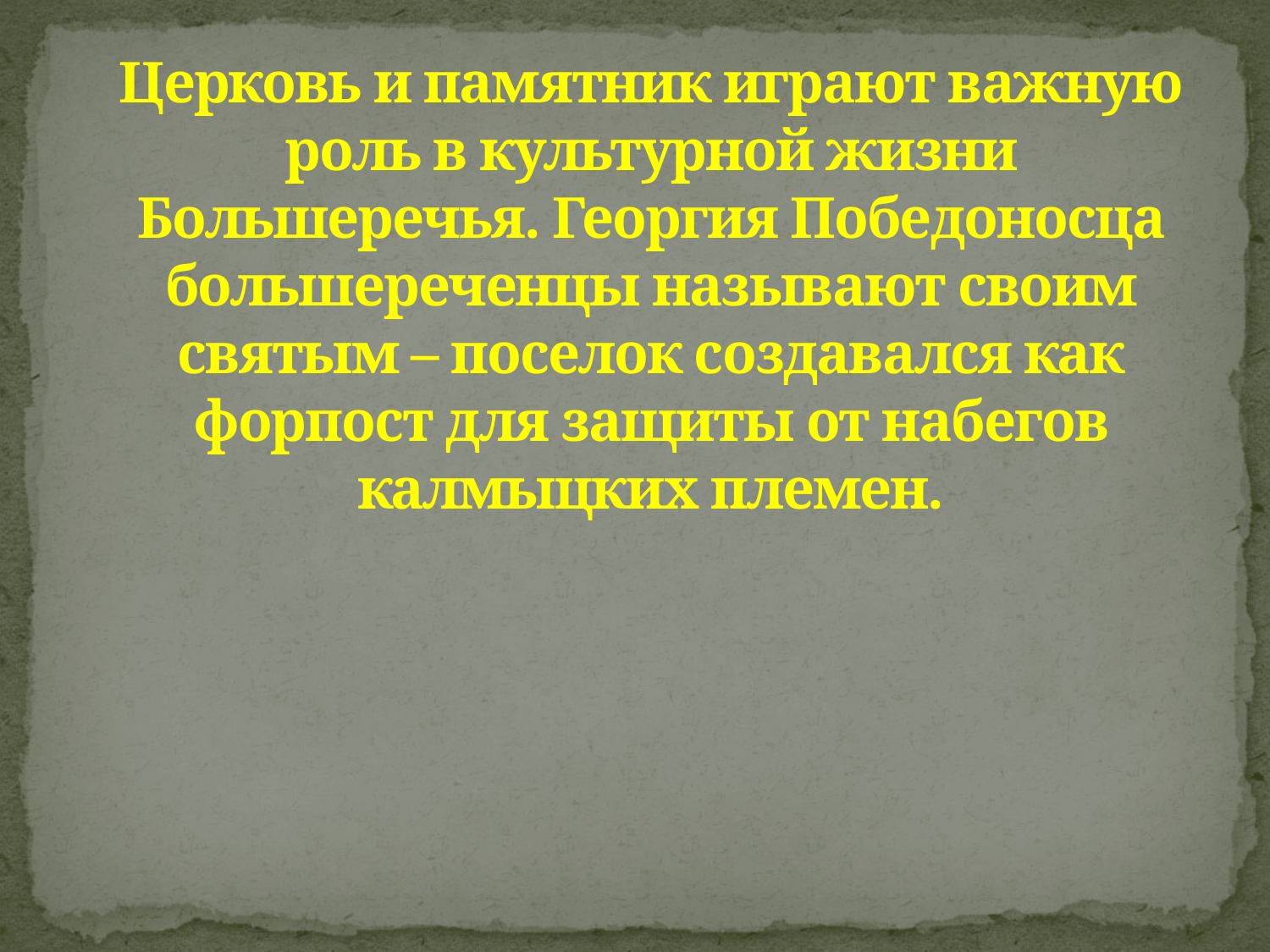

# Церковь и памятник играют важную роль в культурной жизни Большеречья. Георгия Победоносца большереченцы называют своим святым – поселок создавался как форпост для защиты от набегов калмыцких племен.